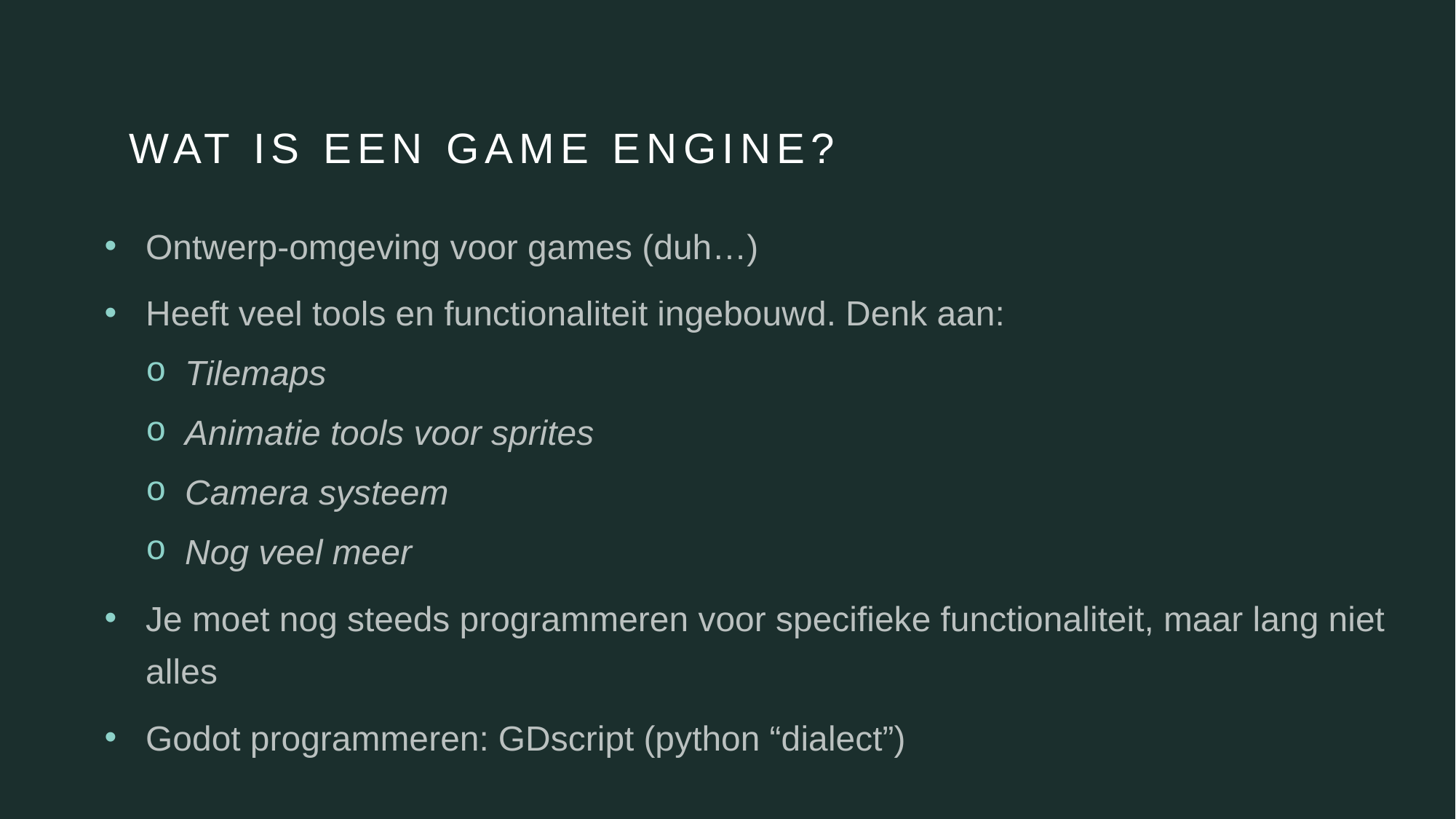

# Wat is een game engine?
Ontwerp-omgeving voor games (duh…)
Heeft veel tools en functionaliteit ingebouwd. Denk aan:
Tilemaps
Animatie tools voor sprites
Camera systeem
Nog veel meer
Je moet nog steeds programmeren voor specifieke functionaliteit, maar lang niet alles
Godot programmeren: GDscript (python “dialect”)